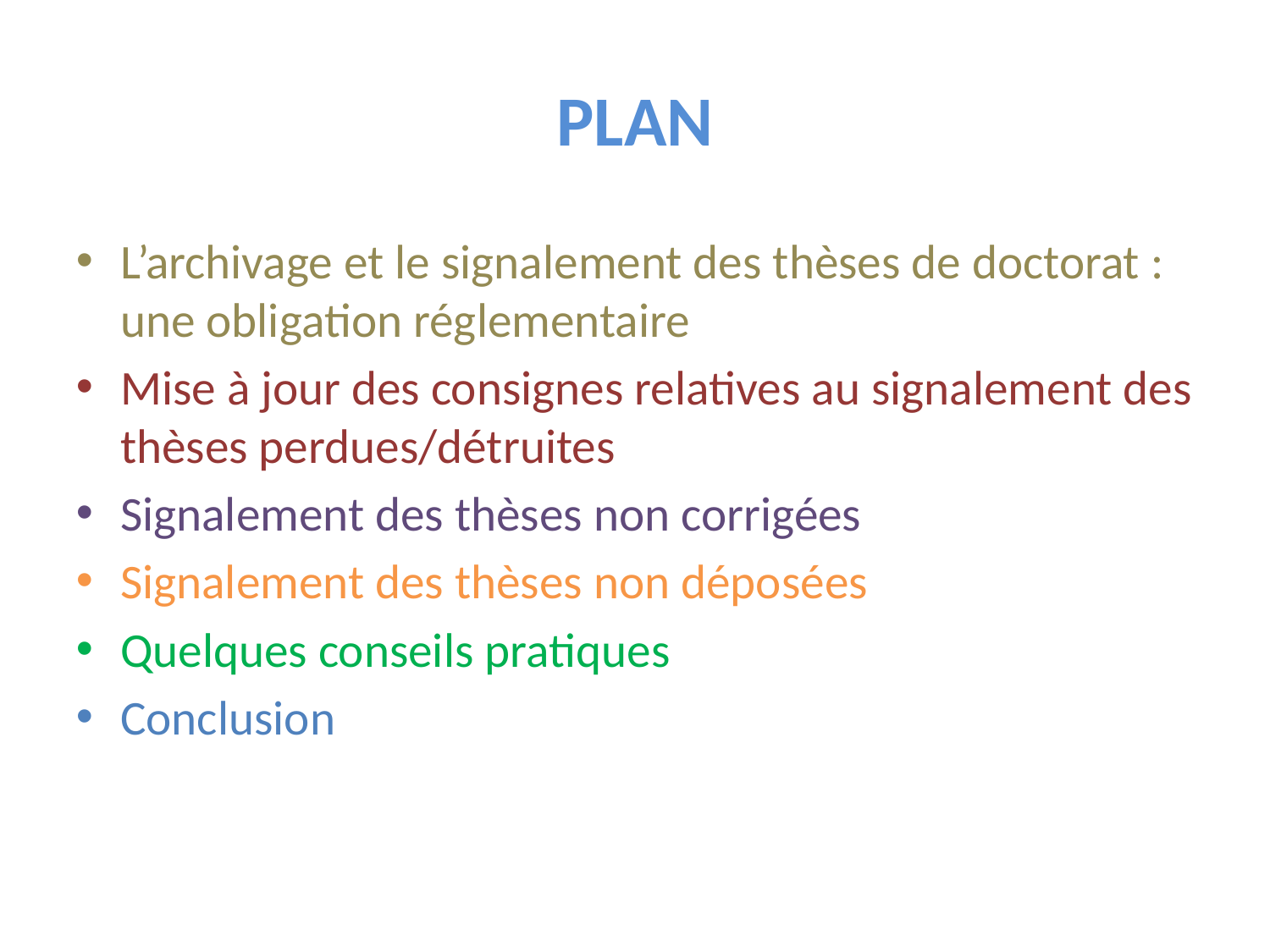

# plan

L’archivage et le signalement des thèses de doctorat : une obligation réglementaire
Mise à jour des consignes relatives au signalement des thèses perdues/détruites
Signalement des thèses non corrigées
Signalement des thèses non déposées
Quelques conseils pratiques
Conclusion